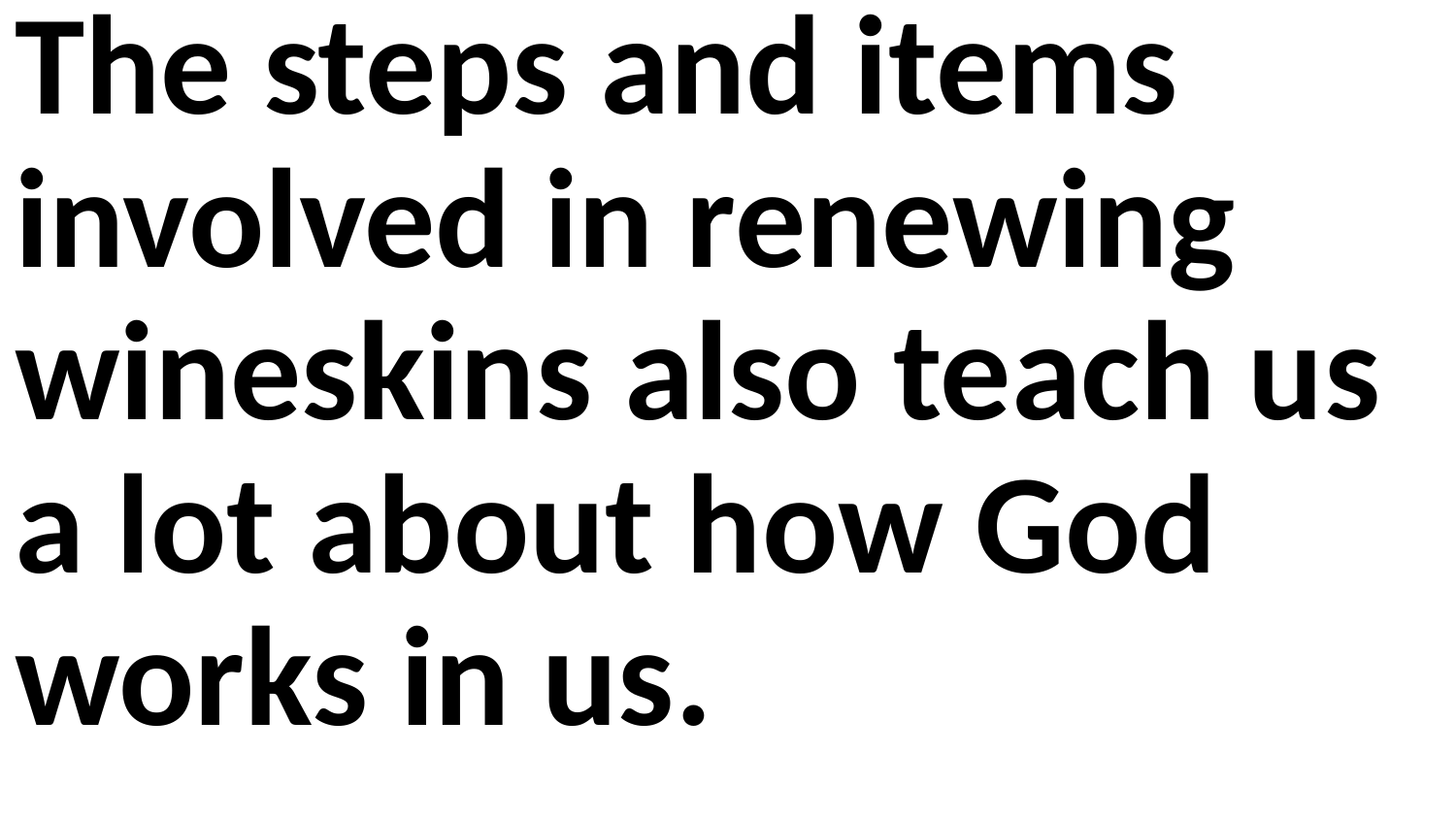

The steps and items involved in renewing wineskins also teach us a lot about how God works in us.